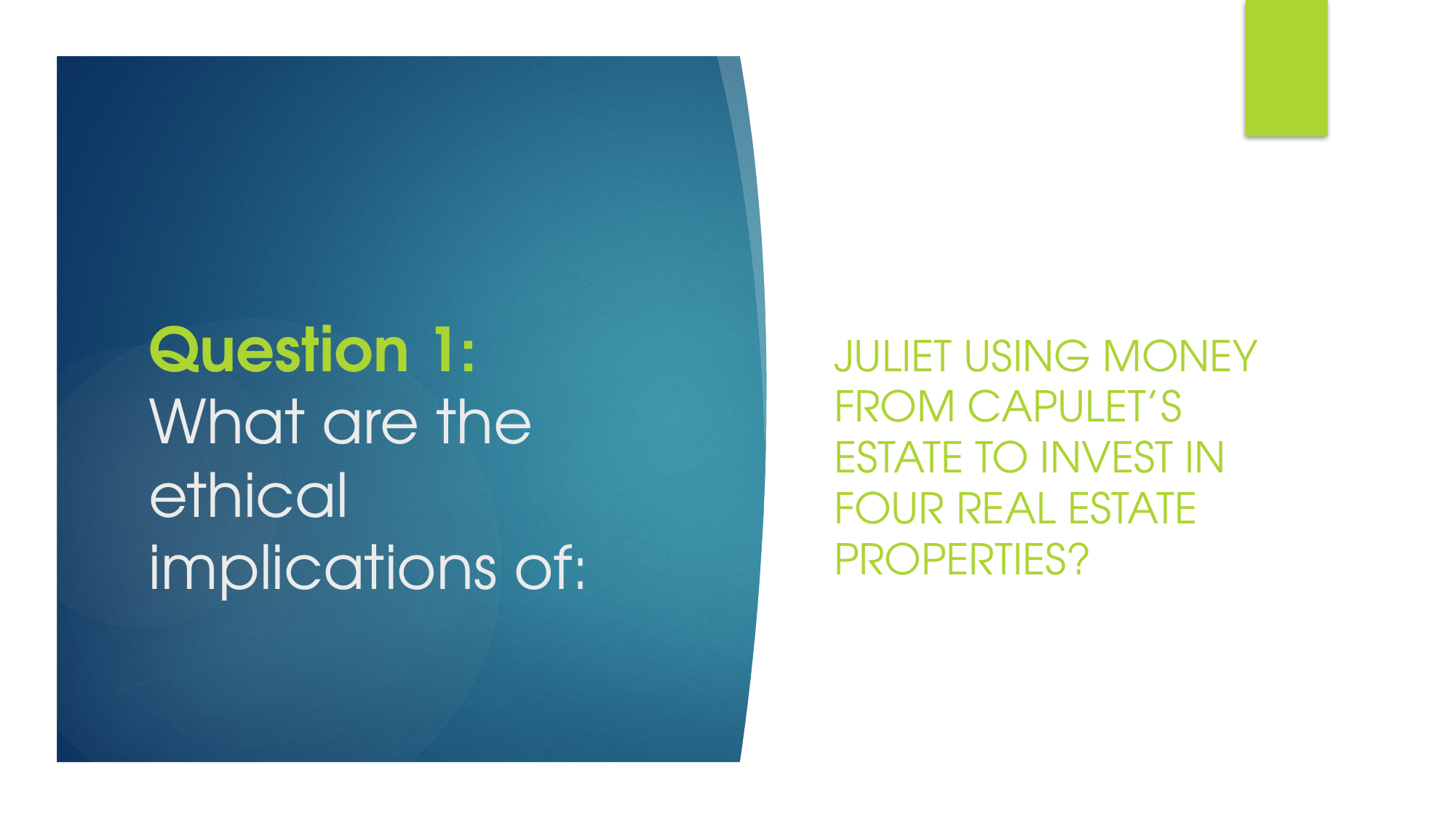

Juliet using money from Capulet’s estate to invest in four real estate properties?
# Question 1: What are the ethical implications of: